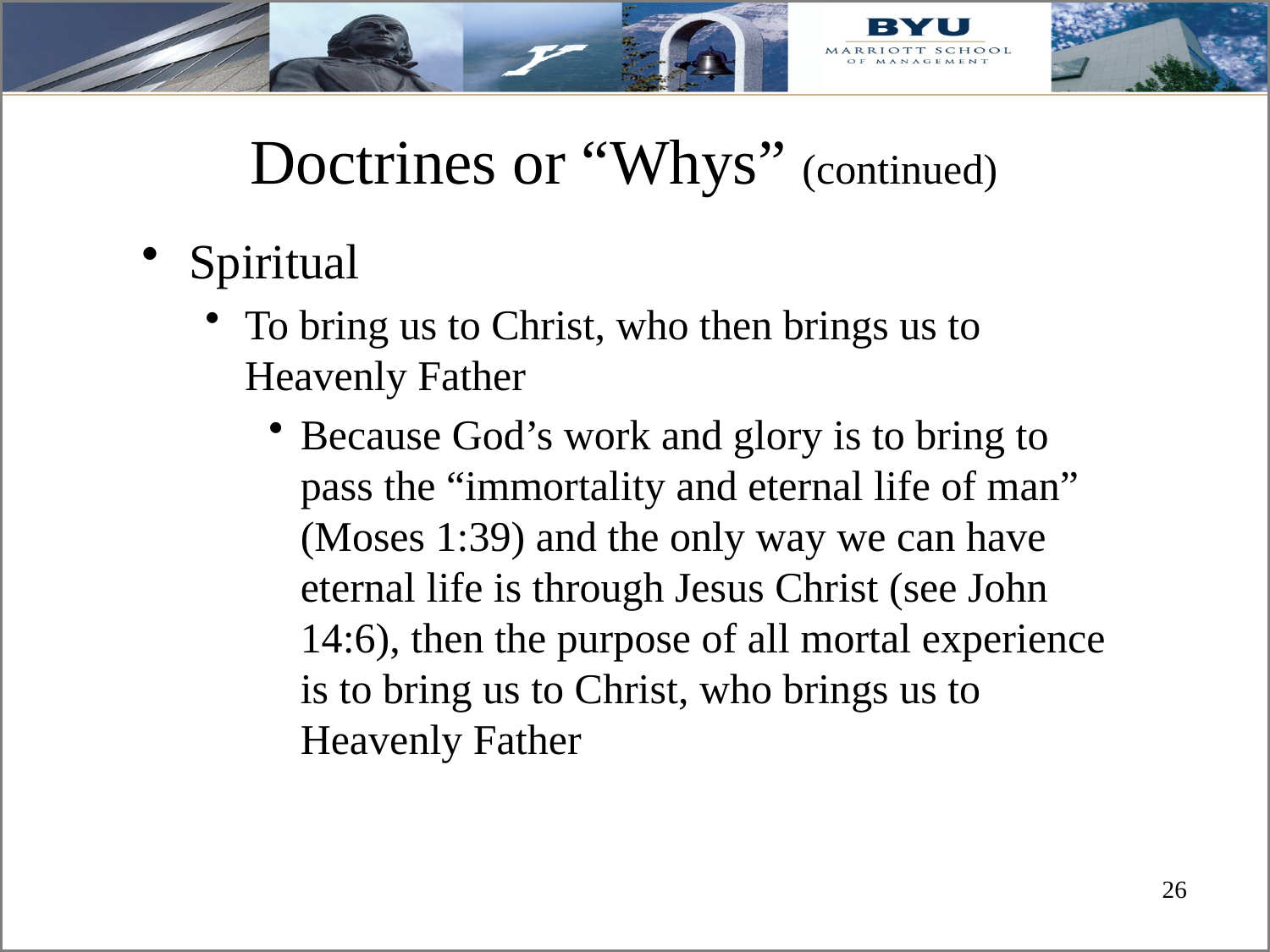

# Doctrines or “Whys” (continued)
Spiritual
To bring us to Christ, who then brings us to Heavenly Father
Because God’s work and glory is to bring to pass the “immortality and eternal life of man” (Moses 1:39) and the only way we can have eternal life is through Jesus Christ (see John 14:6), then the purpose of all mortal experience is to bring us to Christ, who brings us to Heavenly Father